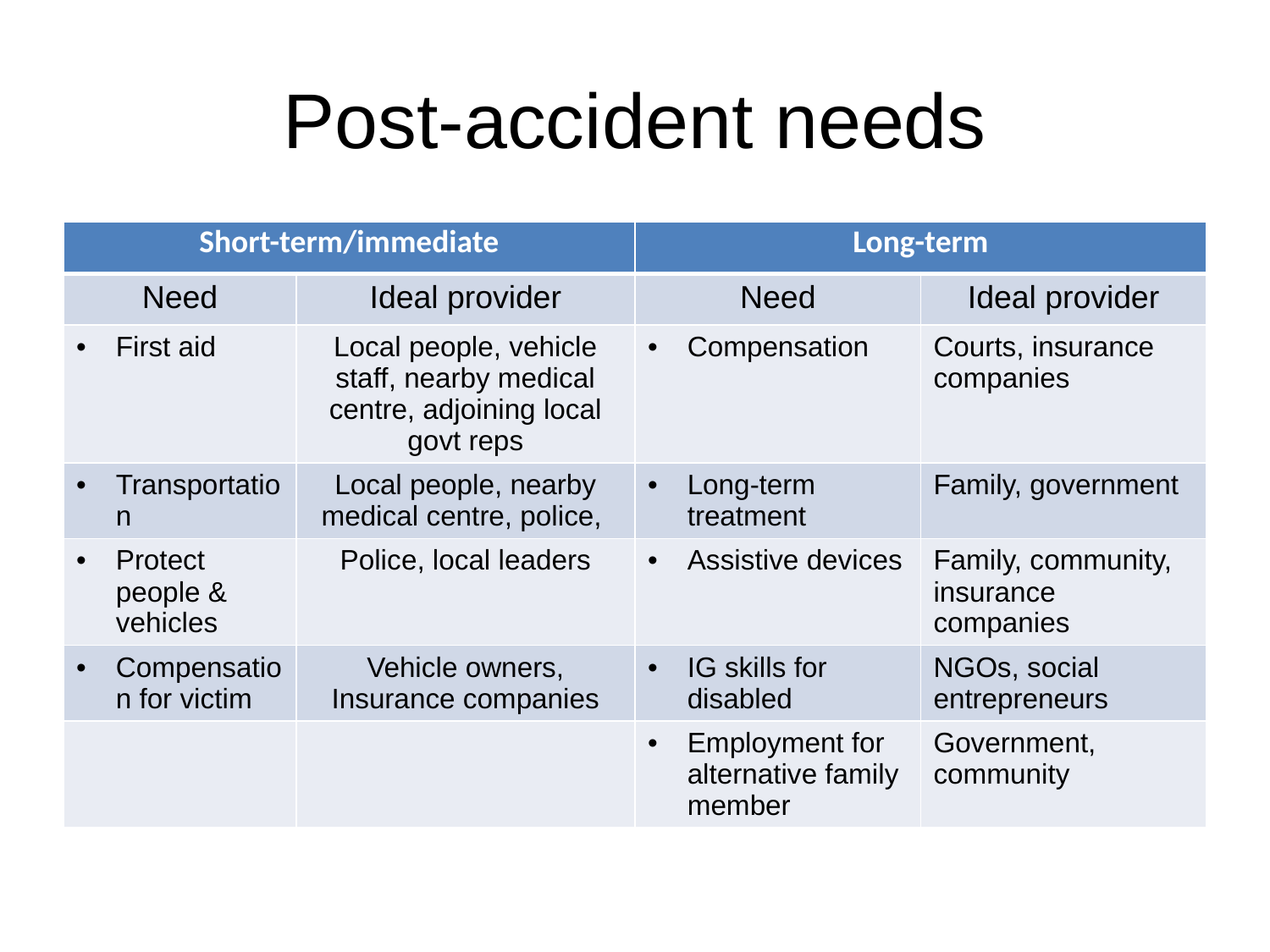

# Post-accident needs
| Short-term/immediate |  | Long-term |  |
| --- | --- | --- | --- |
| Need | Ideal provider | Need | Ideal provider |
| First aid | Local people, vehicle staff, nearby medical centre, adjoining local govt reps | Compensation | Courts, insurance companies |
| Transportation | Local people, nearby medical centre, police, | Long-term treatment | Family, government |
| Protect people & vehicles | Police, local leaders | Assistive devices | Family, community, insurance companies |
| Compensation for victim | Vehicle owners, Insurance companies | IG skills for disabled | NGOs, social entrepreneurs |
|  |  | Employment for alternative family member | Government, community |